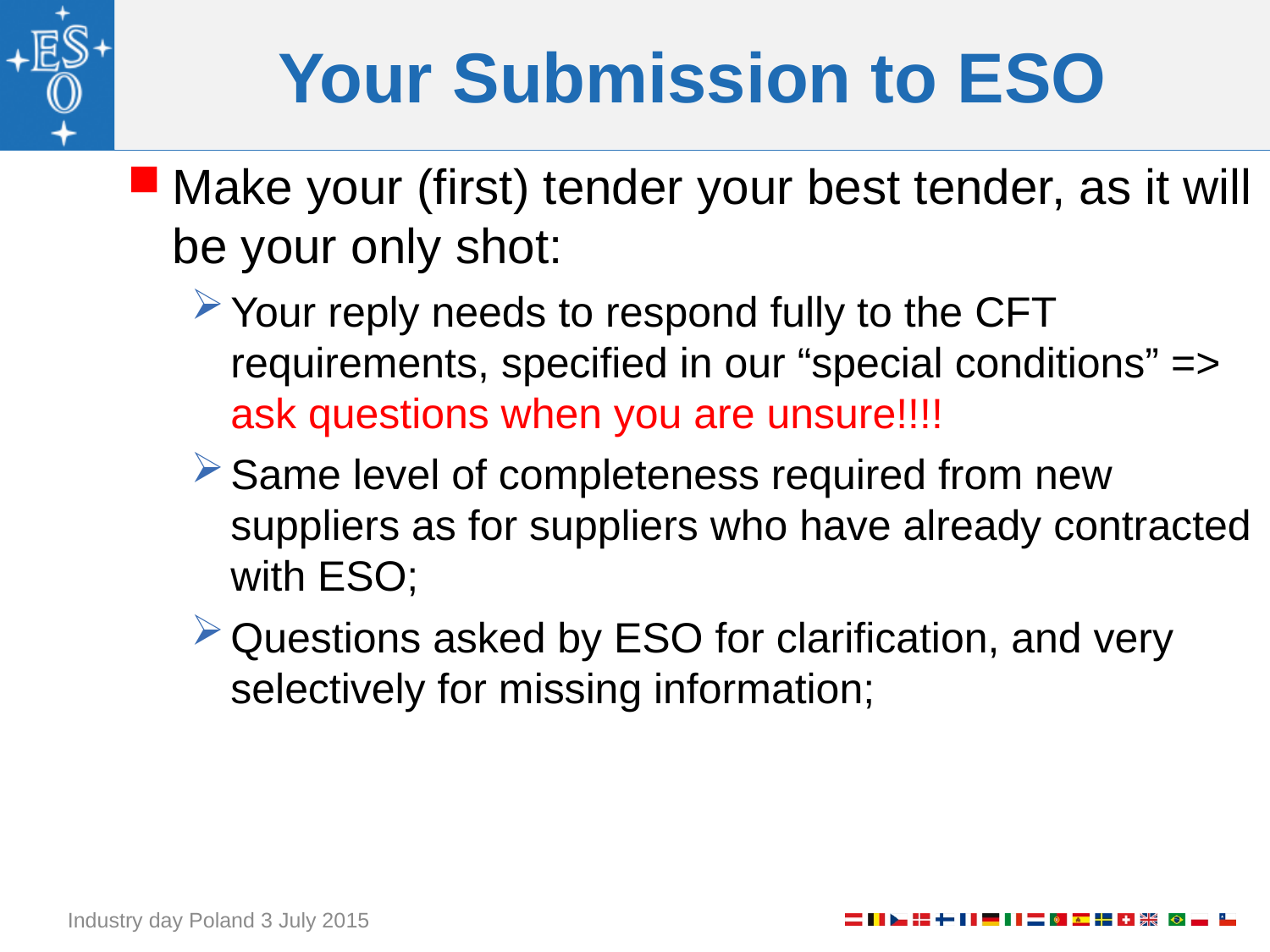

# Your Submission to ESO
Make your (first) tender your best tender, as it will be your only shot:
Your reply needs to respond fully to the CFT requirements, specified in our “special conditions” => ask questions when you are unsure!!!!
Same level of completeness required from new suppliers as for suppliers who have already contracted with ESO;
Questions asked by ESO for clarification, and very selectively for missing information;

Industry day Poland 3 July 2015